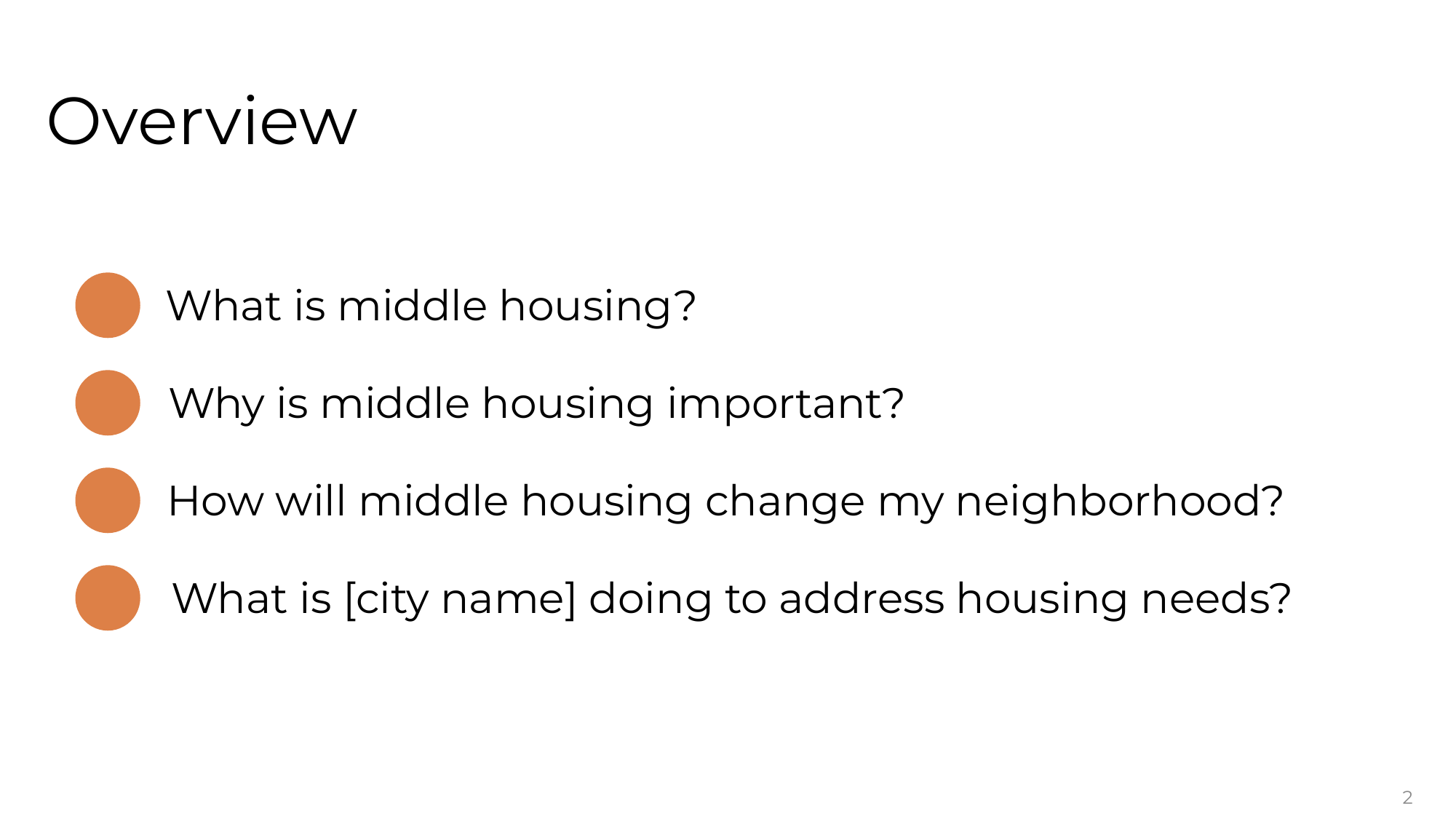

# Overview

What is middle housing?

Why is middle housing important?

How will middle housing change my neighborhood?

What is [city name] doing to address housing needs?
2